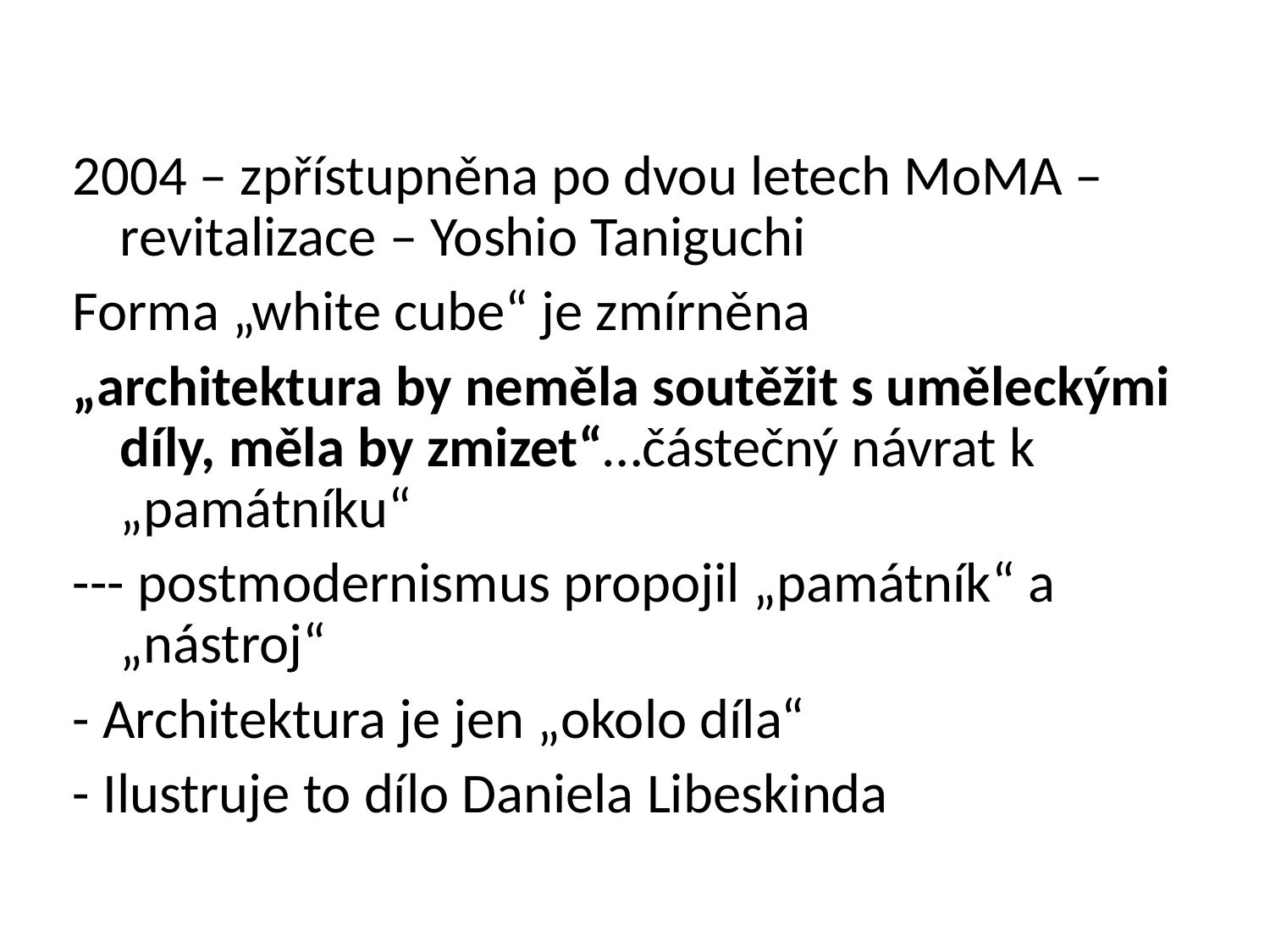

2004 – zpřístupněna po dvou letech MoMA – revitalizace – Yoshio Taniguchi
Forma „white cube“ je zmírněna
„architektura by neměla soutěžit s uměleckými díly, měla by zmizet“…částečný návrat k „památníku“
--- postmodernismus propojil „památník“ a „nástroj“
- Architektura je jen „okolo díla“
- Ilustruje to dílo Daniela Libeskinda